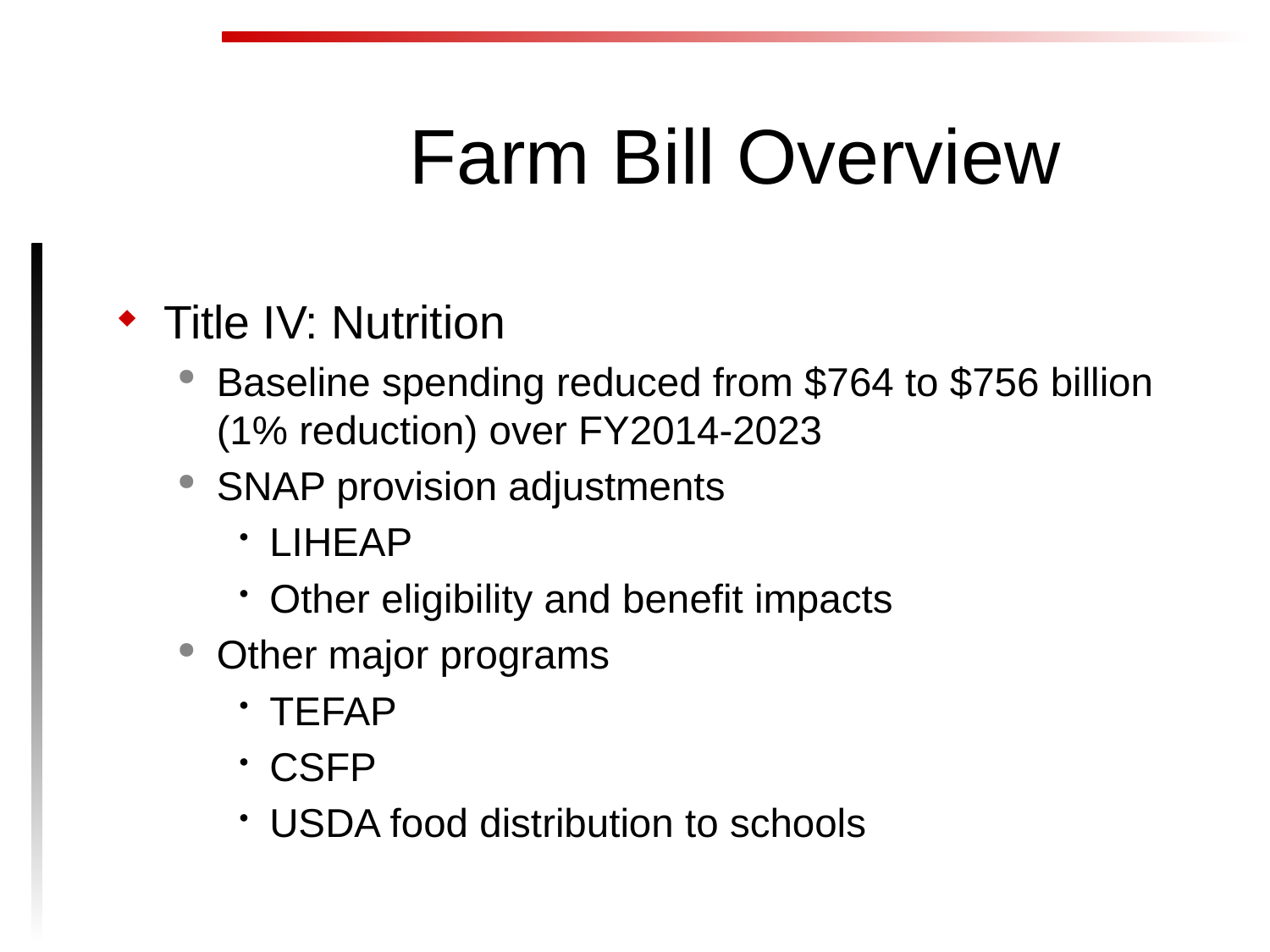

# Farm Bill Overview
Title IV: Nutrition
Baseline spending reduced from $764 to $756 billion (1% reduction) over FY2014-2023
SNAP provision adjustments
LIHEAP
Other eligibility and benefit impacts
Other major programs
TEFAP
CSFP
USDA food distribution to schools